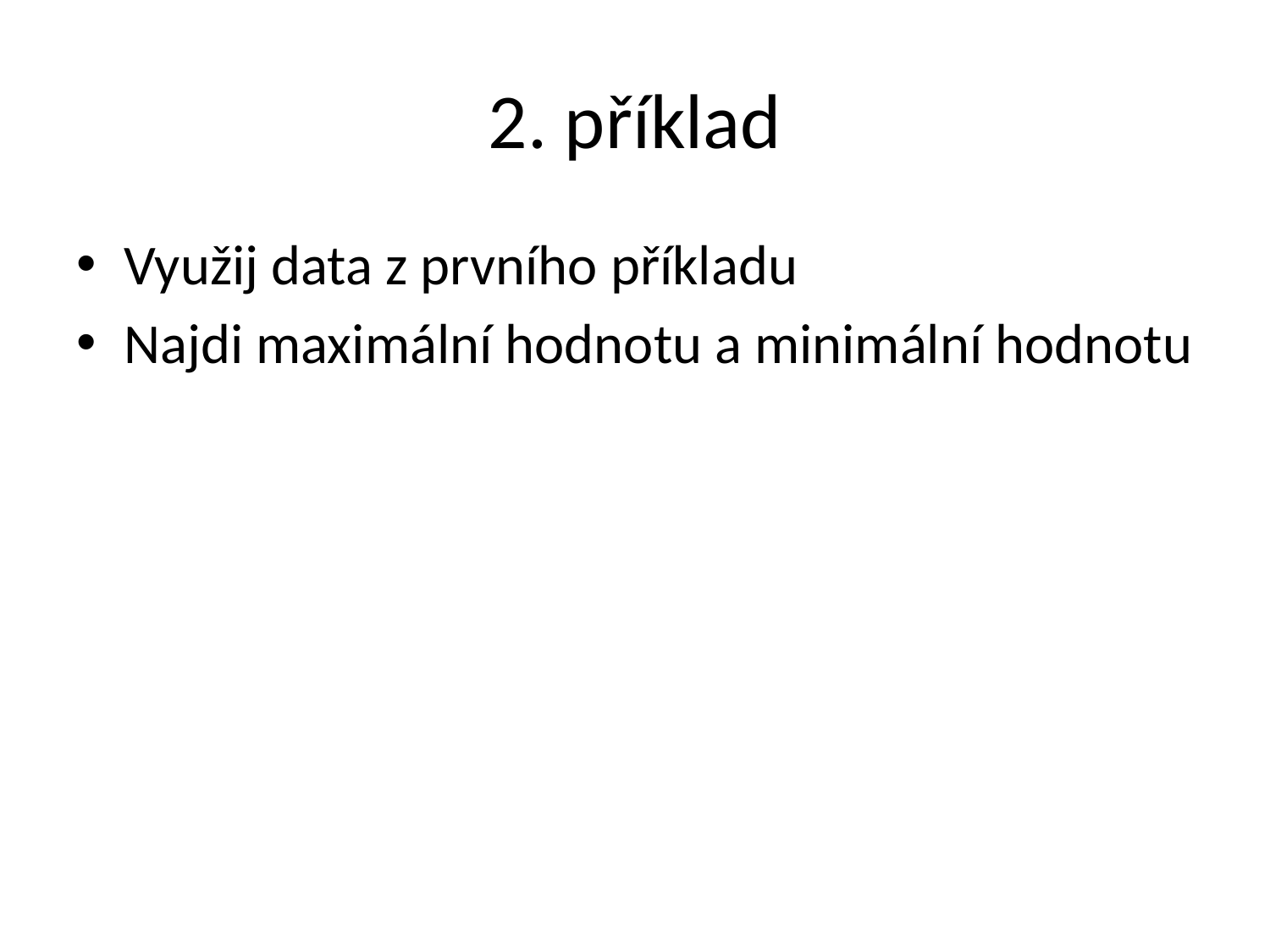

# 2. příklad
Využij data z prvního příkladu
Najdi maximální hodnotu a minimální hodnotu